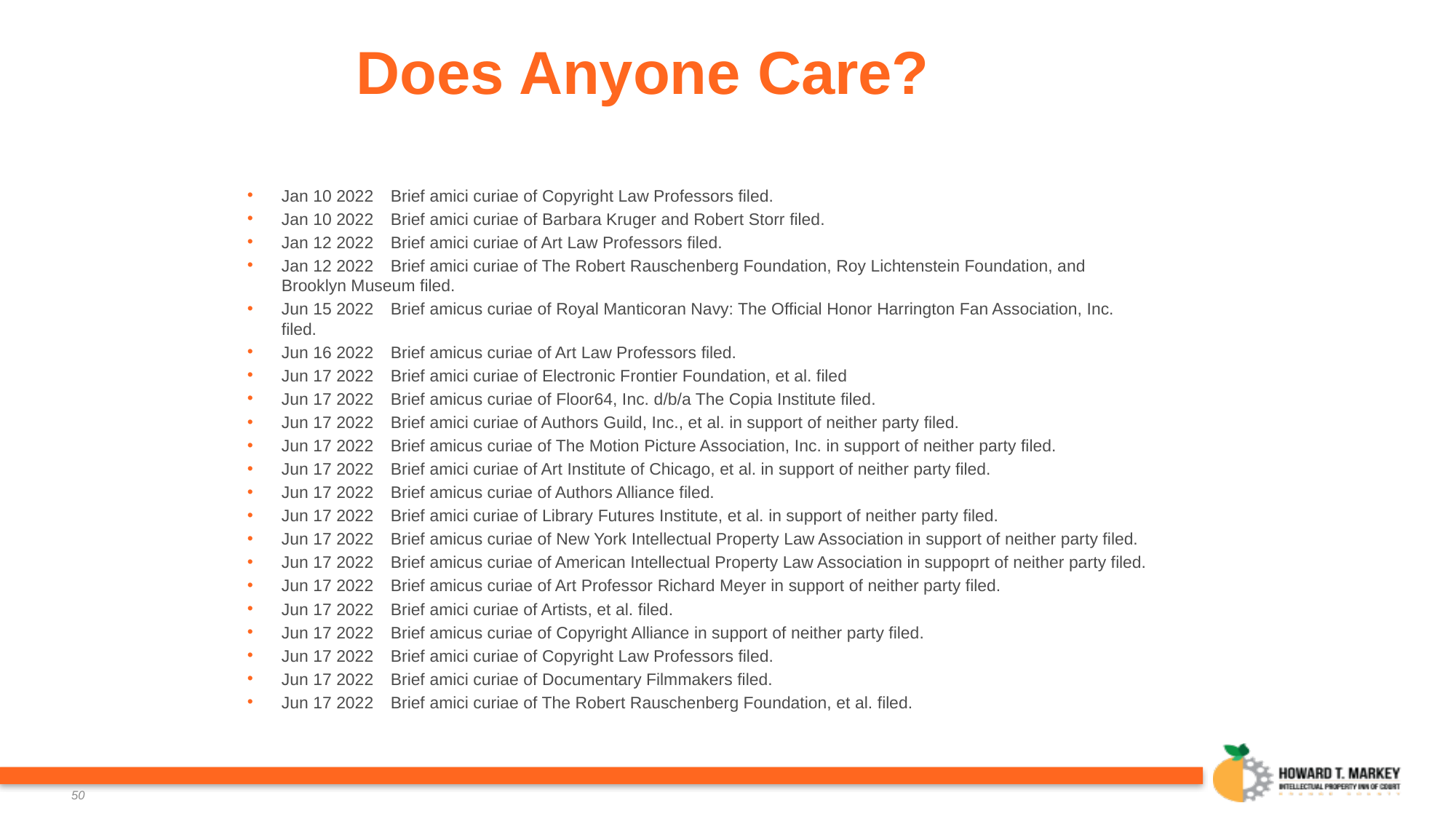

# Does Anyone Care?
Jan 10 2022	Brief amici curiae of Copyright Law Professors filed.
Jan 10 2022	Brief amici curiae of Barbara Kruger and Robert Storr filed.
Jan 12 2022	Brief amici curiae of Art Law Professors filed.
Jan 12 2022	Brief amici curiae of The Robert Rauschenberg Foundation, Roy Lichtenstein Foundation, and Brooklyn Museum filed.
Jun 15 2022	Brief amicus curiae of Royal Manticoran Navy: The Official Honor Harrington Fan Association, Inc. filed.
Jun 16 2022	Brief amicus curiae of Art Law Professors filed.
Jun 17 2022	Brief amici curiae of Electronic Frontier Foundation, et al. filed
Jun 17 2022	Brief amicus curiae of Floor64, Inc. d/b/a The Copia Institute filed.
Jun 17 2022	Brief amici curiae of Authors Guild, Inc., et al. in support of neither party filed.
Jun 17 2022	Brief amicus curiae of The Motion Picture Association, Inc. in support of neither party filed.
Jun 17 2022	Brief amici curiae of Art Institute of Chicago, et al. in support of neither party filed.
Jun 17 2022	Brief amicus curiae of Authors Alliance filed.
Jun 17 2022	Brief amici curiae of Library Futures Institute, et al. in support of neither party filed.
Jun 17 2022	Brief amicus curiae of New York Intellectual Property Law Association in support of neither party filed.
Jun 17 2022	Brief amicus curiae of American Intellectual Property Law Association in suppoprt of neither party filed.
Jun 17 2022	Brief amicus curiae of Art Professor Richard Meyer in support of neither party filed.
Jun 17 2022	Brief amici curiae of Artists, et al. filed.
Jun 17 2022	Brief amicus curiae of Copyright Alliance in support of neither party filed.
Jun 17 2022	Brief amici curiae of Copyright Law Professors filed.
Jun 17 2022	Brief amici curiae of Documentary Filmmakers filed.
Jun 17 2022	Brief amici curiae of The Robert Rauschenberg Foundation, et al. filed.